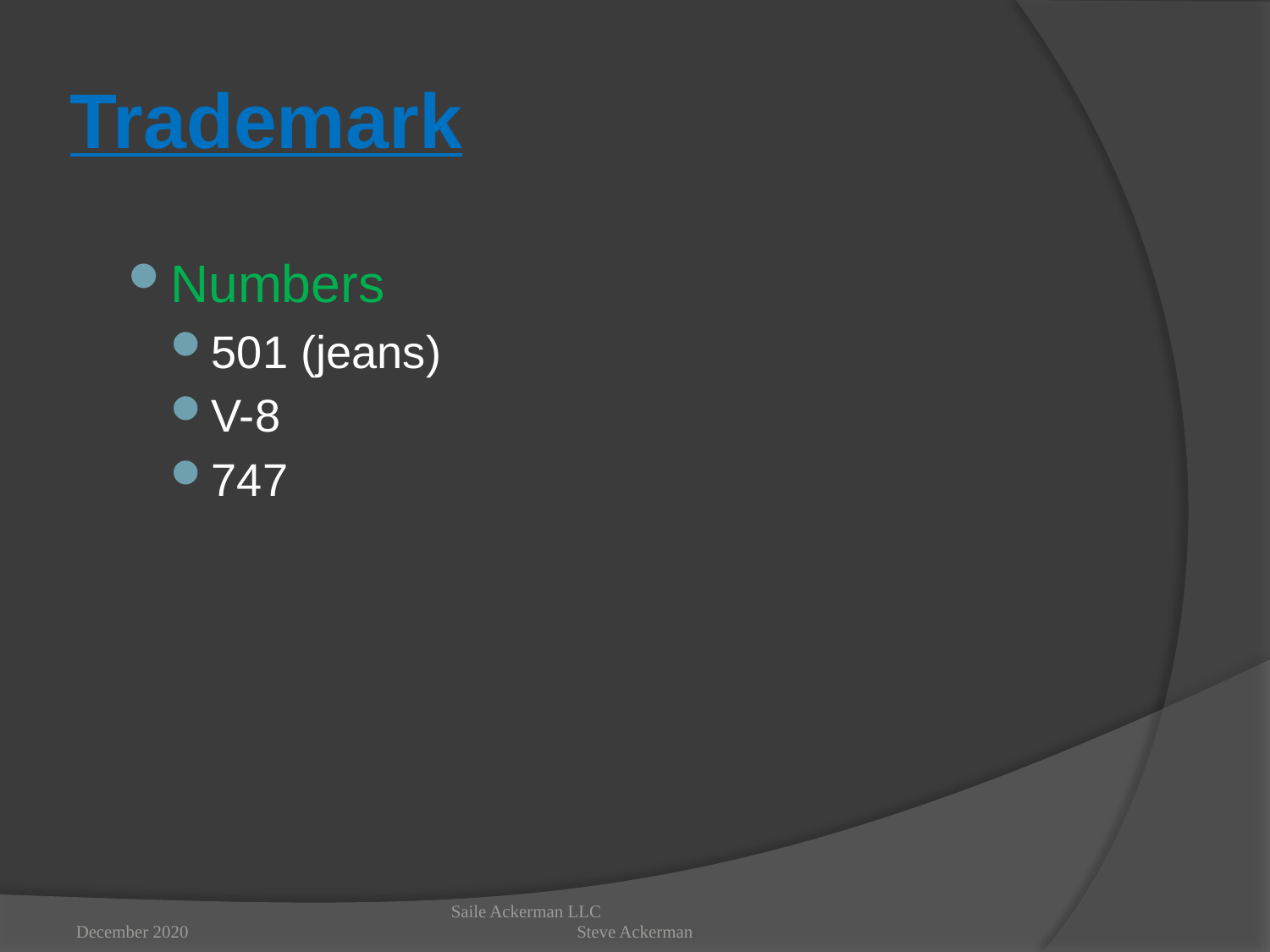

# Trademark

Numbers
501 (jeans)
V-8
747

December 2020
Saile Ackerman LLC                                                  Steve Ackerman